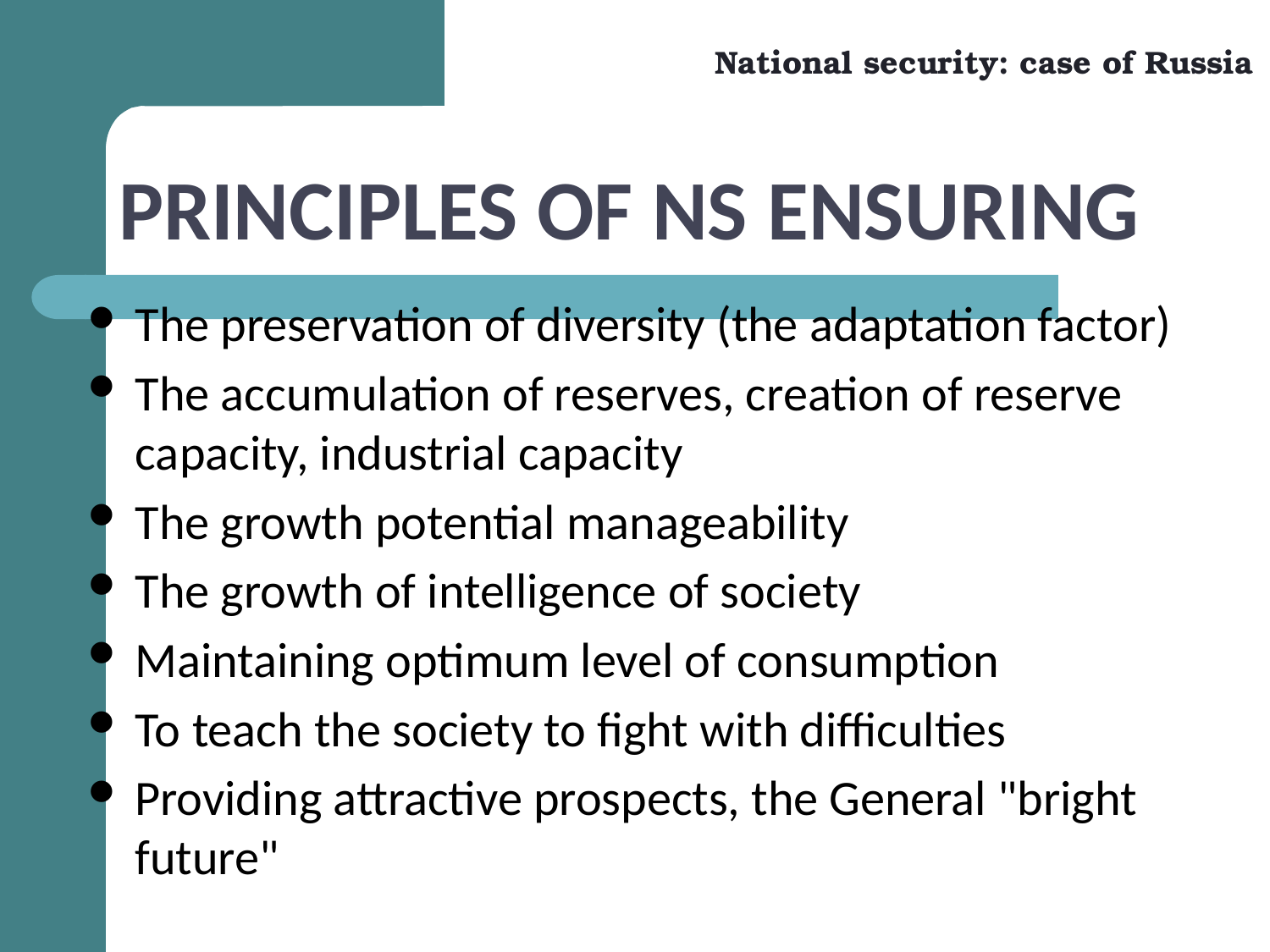

National security: case of Russia
# PRINCIPLES OF NS ENSURING
The preservation of diversity (the adaptation factor)
The accumulation of reserves, creation of reserve capacity, industrial capacity
The growth potential manageability
The growth of intelligence of society
Maintaining optimum level of consumption
To teach the society to fight with difficulties
Providing attractive prospects, the General "bright future"